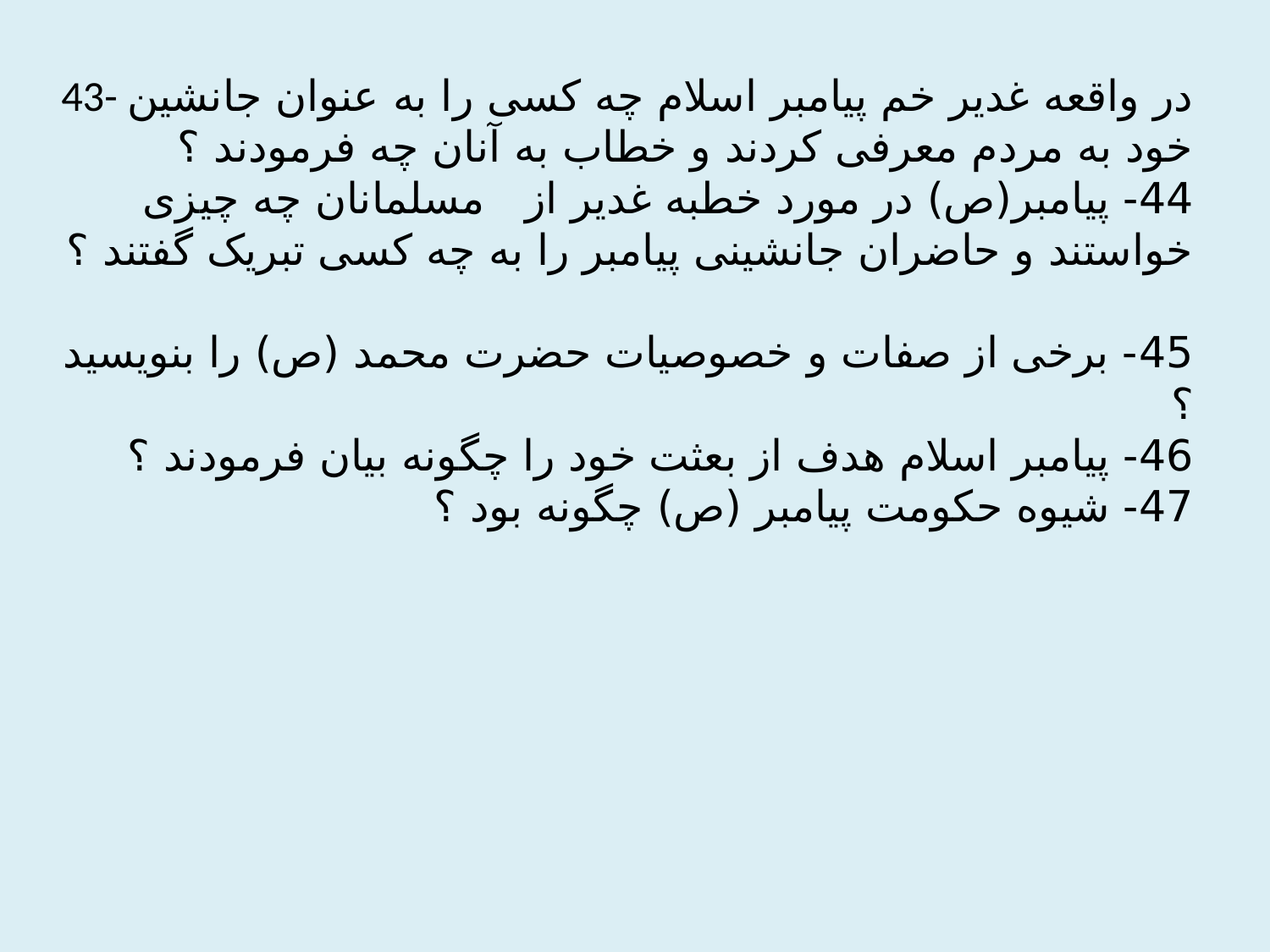

# 43- در واقعه غدیر خم پیامبر اسلام چه کسی را به عنوان جانشین خود به مردم معرفی کردند و خطاب به آنان چه فرمودند ؟ 44- پیامبر(ص) در مورد خطبه غدیر از   مسلمانان چه چیزی خواستند و حاضران جانشینی پیامبر را به چه کسی تبریک گفتند ؟ 45- برخی از صفات و خصوصیات حضرت محمد (ص) را بنویسید ؟ 46- پیامبر اسلام هدف از بعثت خود را چگونه بیان فرمودند ؟ 47- شیوه حکومت پیامبر (ص) چگونه بود ؟